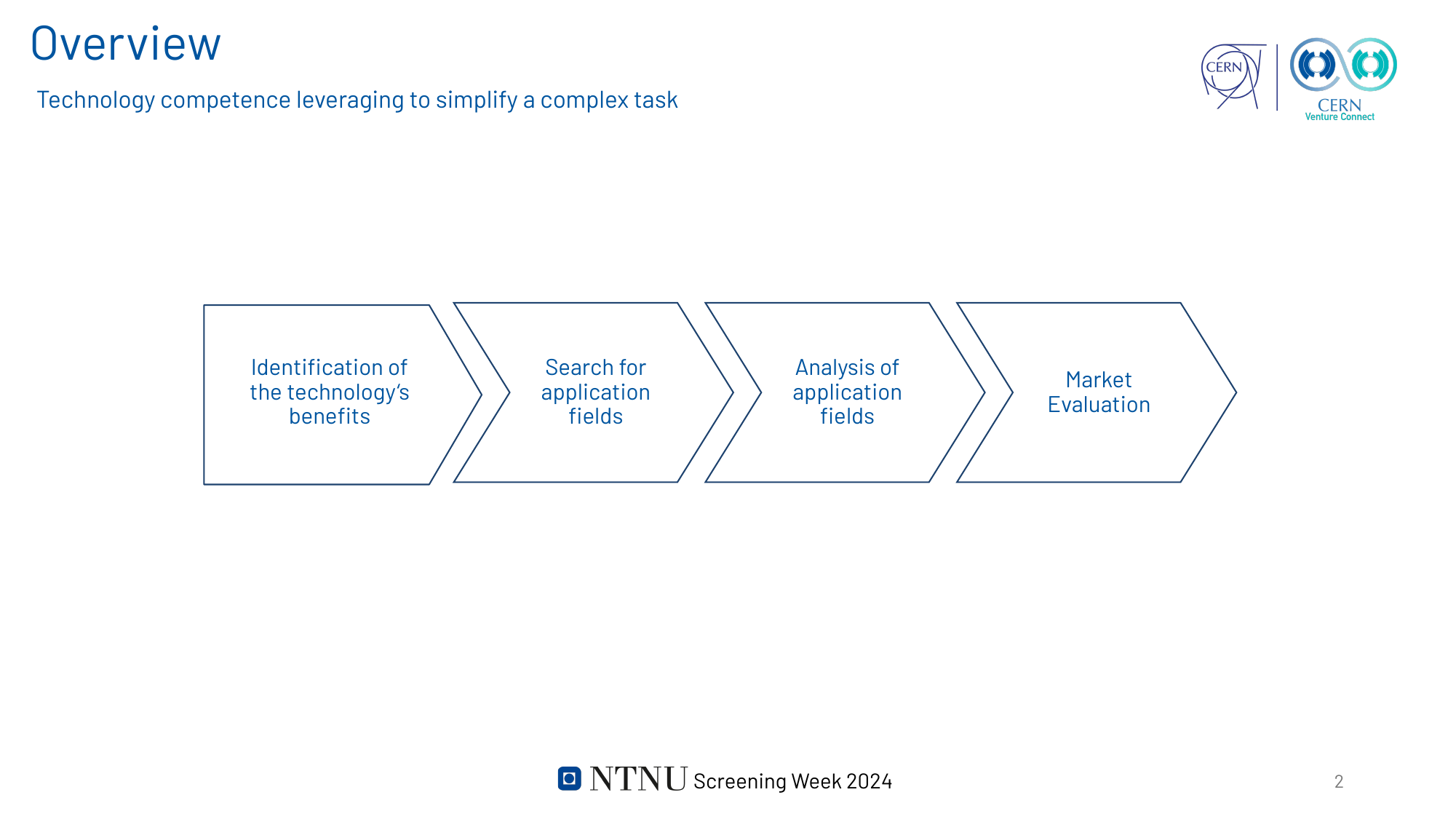

# Overview
Technology competence leveraging to simplify a complex task
Identification of the technology‘s benefits
Search for application fields
Analysis of application fields
Market Evaluation

2